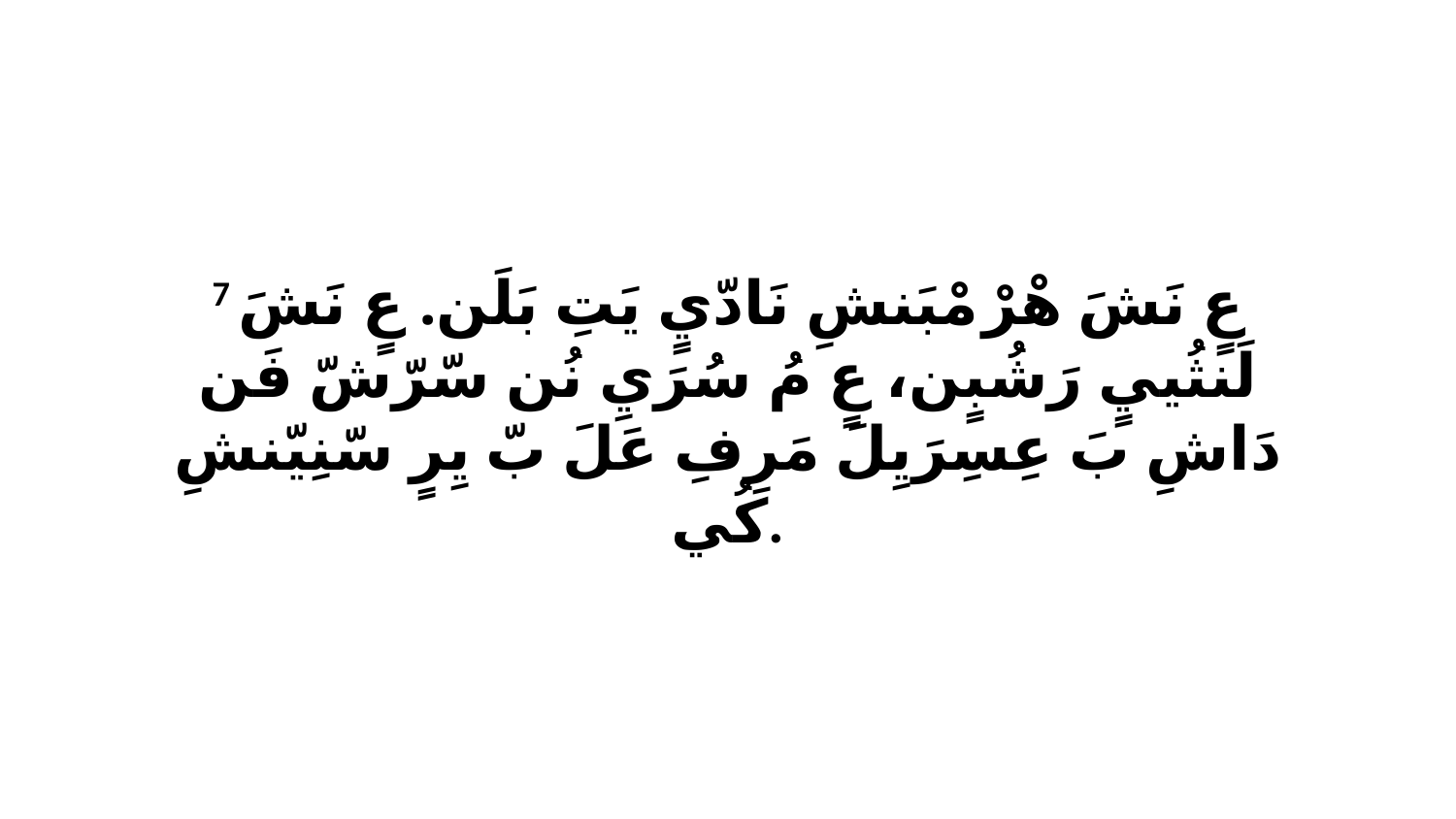

7 عٍ نَشَ هْرْ مْبَنشِ نَادّيٍ يَتِ بَلَن. عٍ نَشَ لَنثُييٍ رَشُبٍن، عٍ مُ سُرَيِ نُن سّرّشّ فَن دَاشِ بَ عِسِرَيِلَ مَرِفِ عَلَ بّ يِرٍ سّنِيّنشِ كُي.